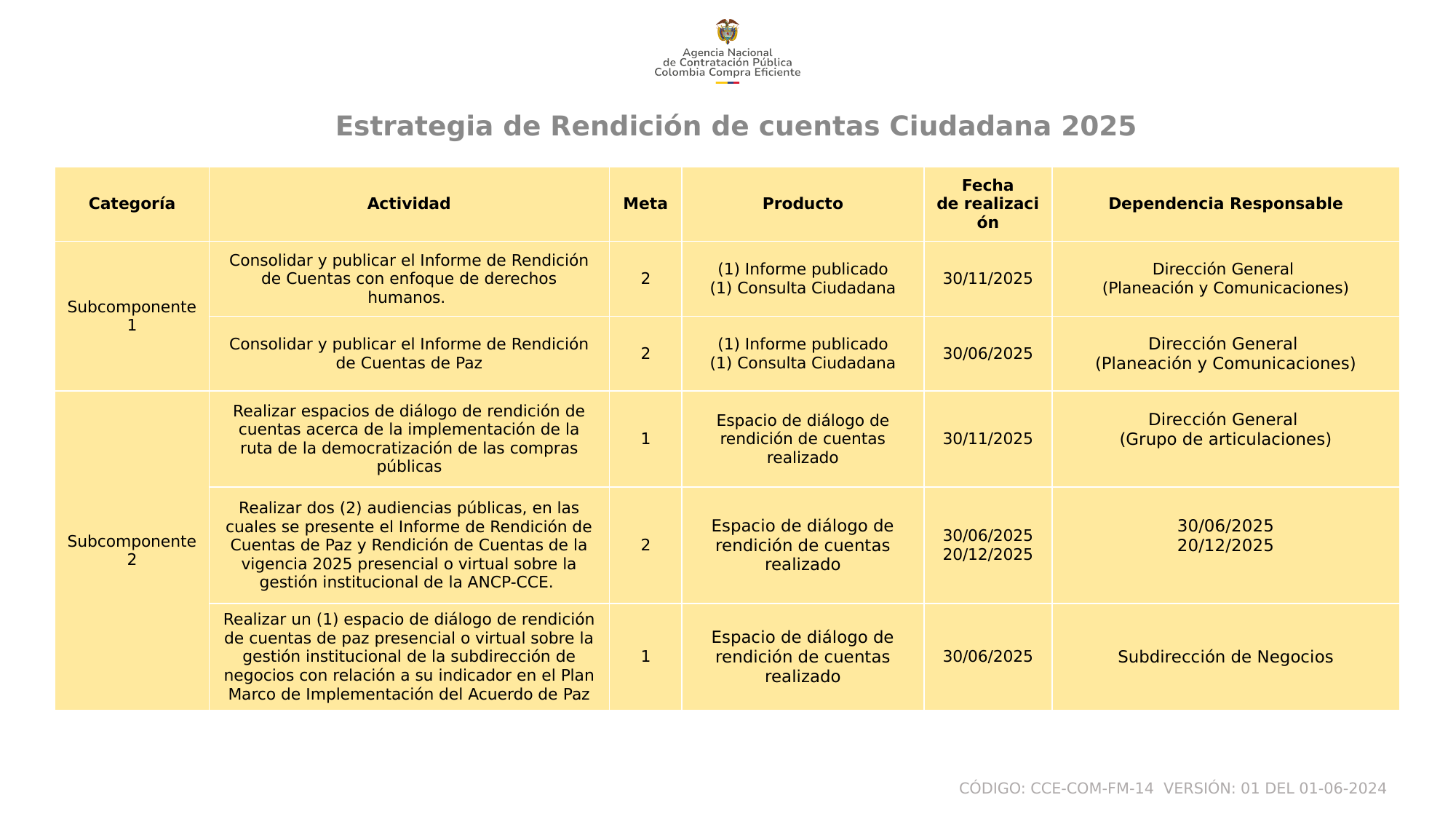

Estrategia de Rendición de cuentas Ciudadana 2025
| Categoría | Actividad | Meta | Producto | Fecha de realización | Dependencia Responsable |
| --- | --- | --- | --- | --- | --- |
| Subcomponente 1 | Consolidar y publicar el Informe de Rendición de Cuentas con enfoque de derechos humanos. | 2 | (1) Informe publicado (1) Consulta Ciudadana | 30/11/2025 | Dirección General (Planeación y Comunicaciones) |
|  | Consolidar y publicar el Informe de Rendición de Cuentas de Paz | 2 | (1) Informe publicado (1) Consulta Ciudadana | 30/06/2025 | Dirección General (Planeación y Comunicaciones) |
| Subcomponente 2 | Realizar espacios de diálogo de rendición de cuentas acerca de la implementación de la ruta de la democratización de las compras públicas | 1 | Espacio de diálogo de rendición de cuentas realizado | 30/11/2025 | Dirección General (Grupo de articulaciones) |
|  | Realizar dos (2) audiencias públicas, en las cuales se presente el Informe de Rendición de Cuentas de Paz y Rendición de Cuentas de la vigencia 2025 presencial o virtual sobre la gestión institucional de la ANCP-CCE. | 2 | Espacio de diálogo de rendición de cuentas realizado | 30/06/2025 20/12/2025 | 30/06/2025 20/12/2025 |
|  | Realizar un (1) espacio de diálogo de rendición de cuentas de paz presencial o virtual sobre la gestión institucional de la subdirección de negocios con relación a su indicador en el Plan Marco de Implementación del Acuerdo de Paz | 1 | Espacio de diálogo de rendición de cuentas realizado | 30/06/2025 | Subdirección de Negocios |
www.---------------.gov.co